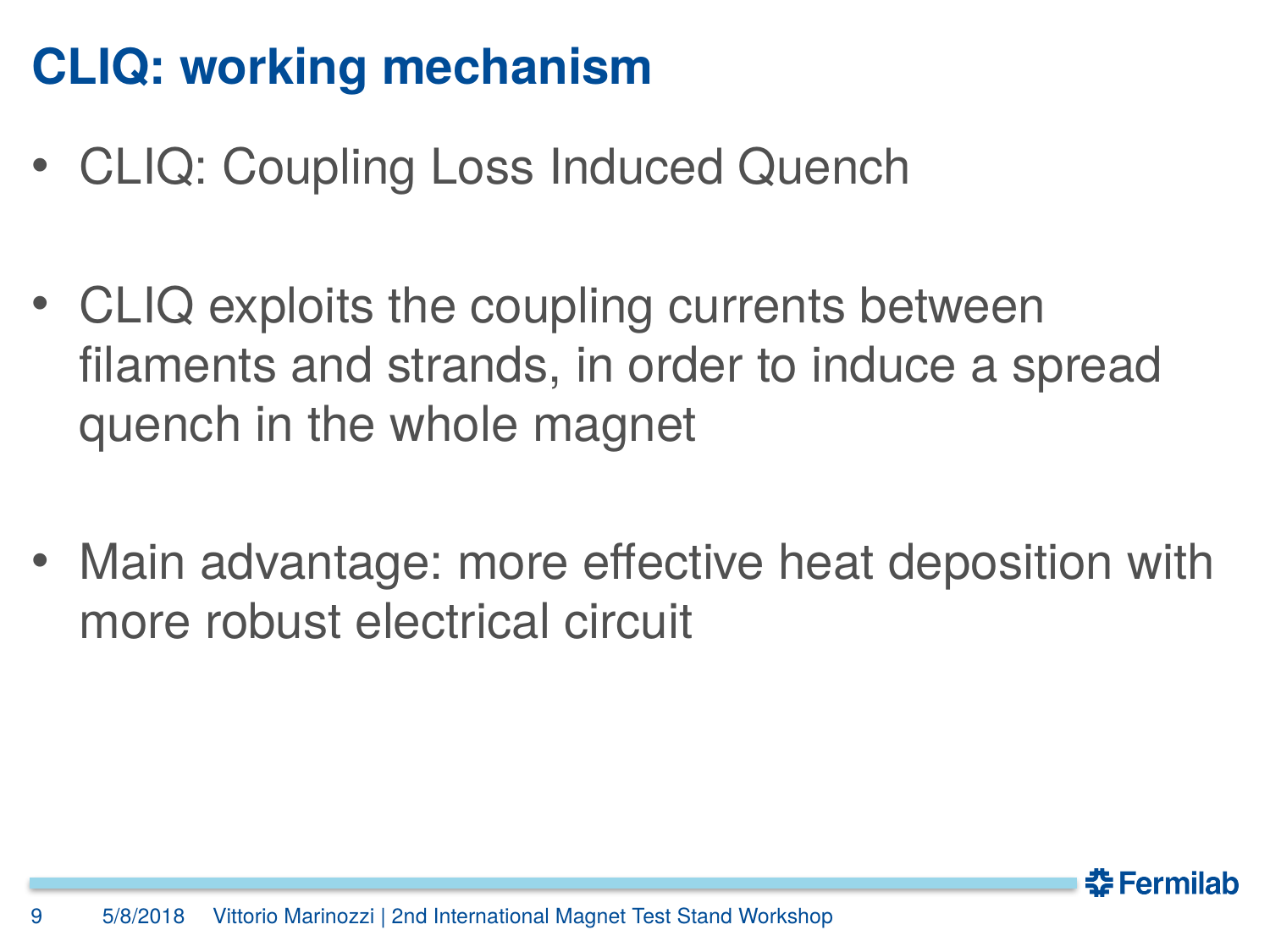

# CLIQ: working mechanism
CLIQ: Coupling Loss Induced Quench

CLIQ exploits the coupling currents between filaments and strands, in order to induce a spread quench in the whole magnet

Main advantage: more effective heat deposition with more robust electrical circuit

9
5/8/2018
Vittorio Marinozzi | 2nd International Magnet Test Stand Workshop